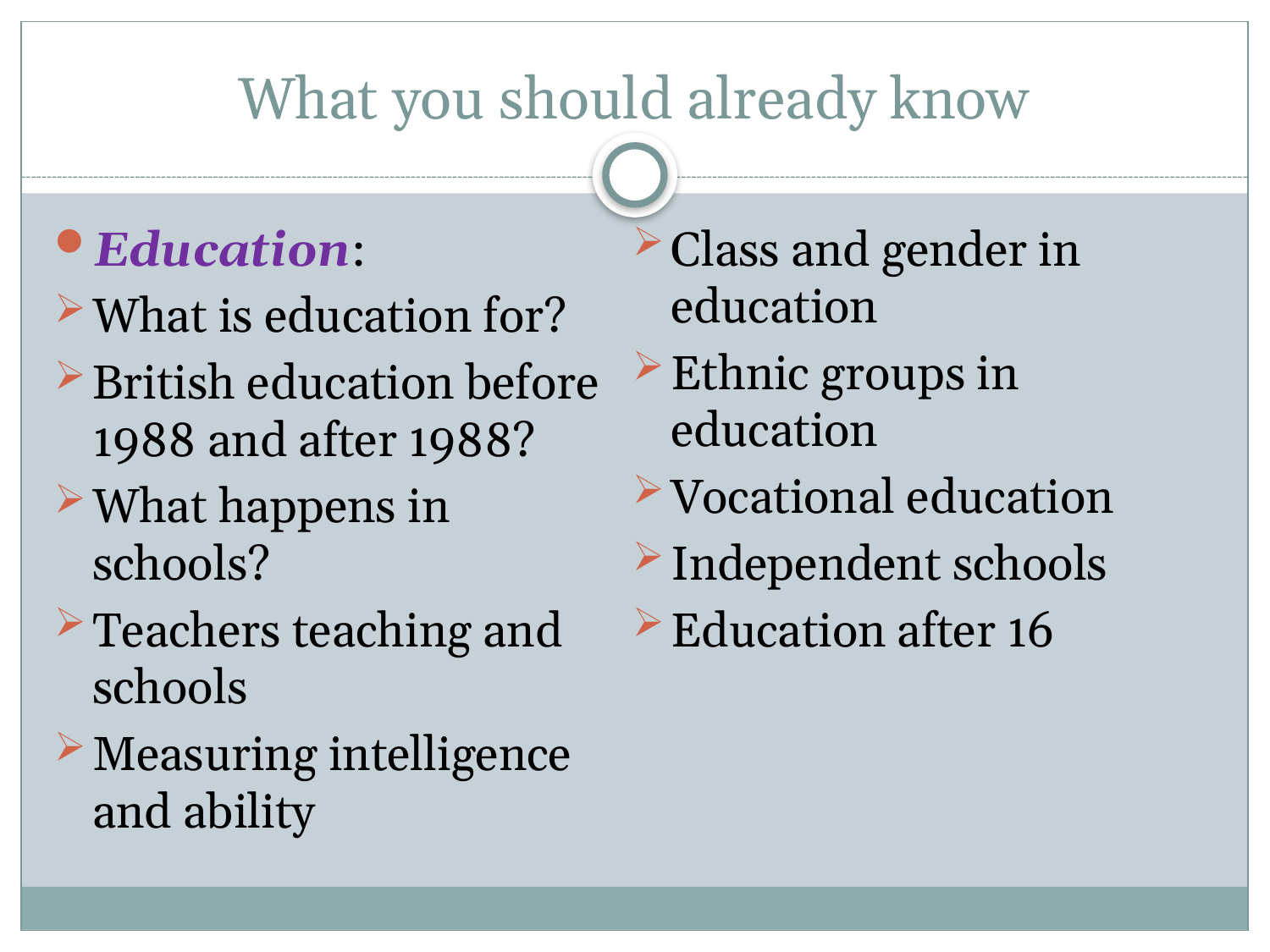

# What you should already know
Education:
What is education for?
British education before 1988 and after 1988?
What happens in schools?
Teachers teaching and schools
Measuring intelligence and ability
Class and gender in education
Ethnic groups in education
Vocational education
Independent schools
Education after 16